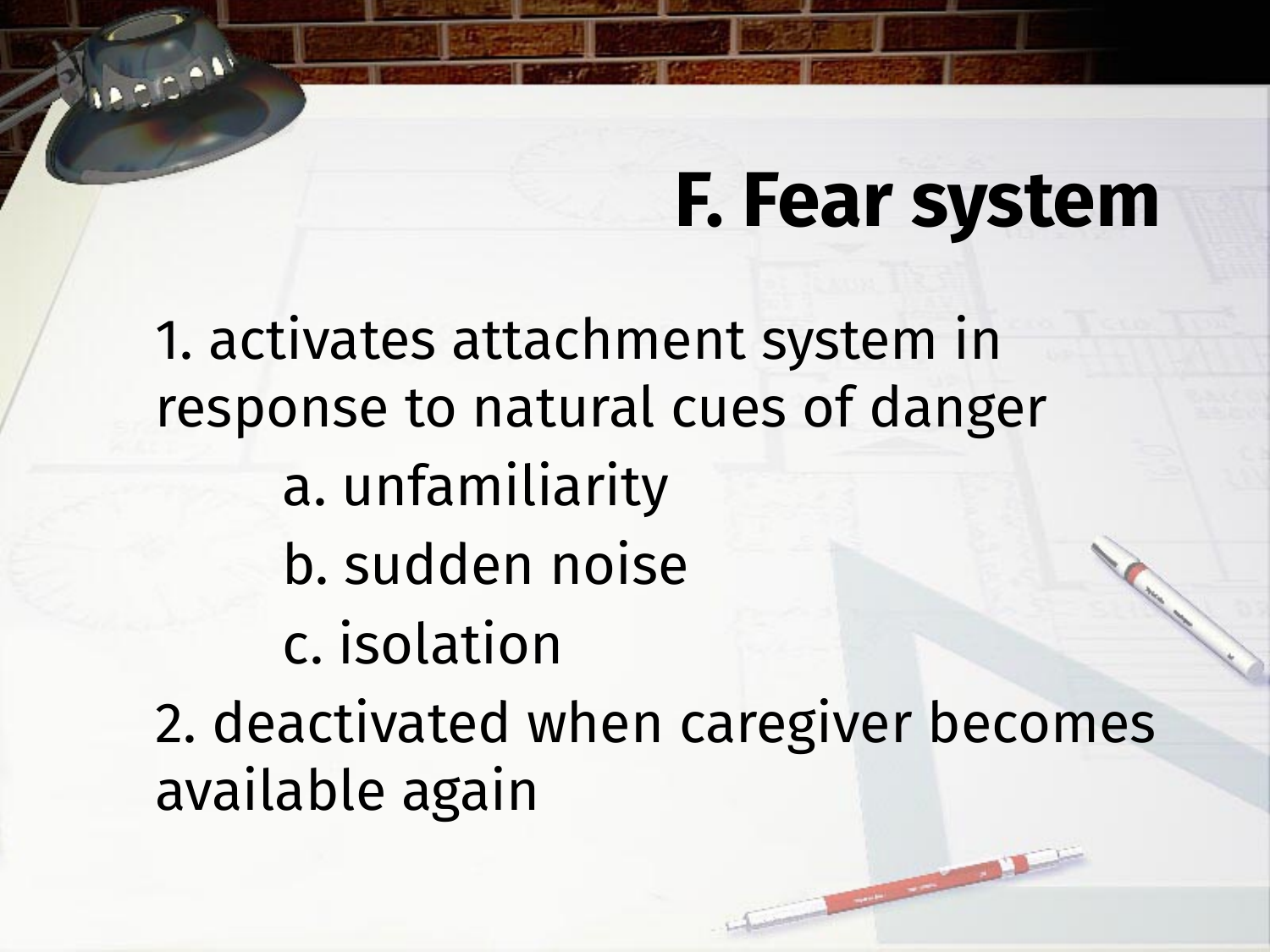

# F. Fear system
	1. activates attachment system in response to natural cues of danger
		a. unfamiliarity
		b. sudden noise
		c. isolation
	2. deactivated when caregiver becomes available again